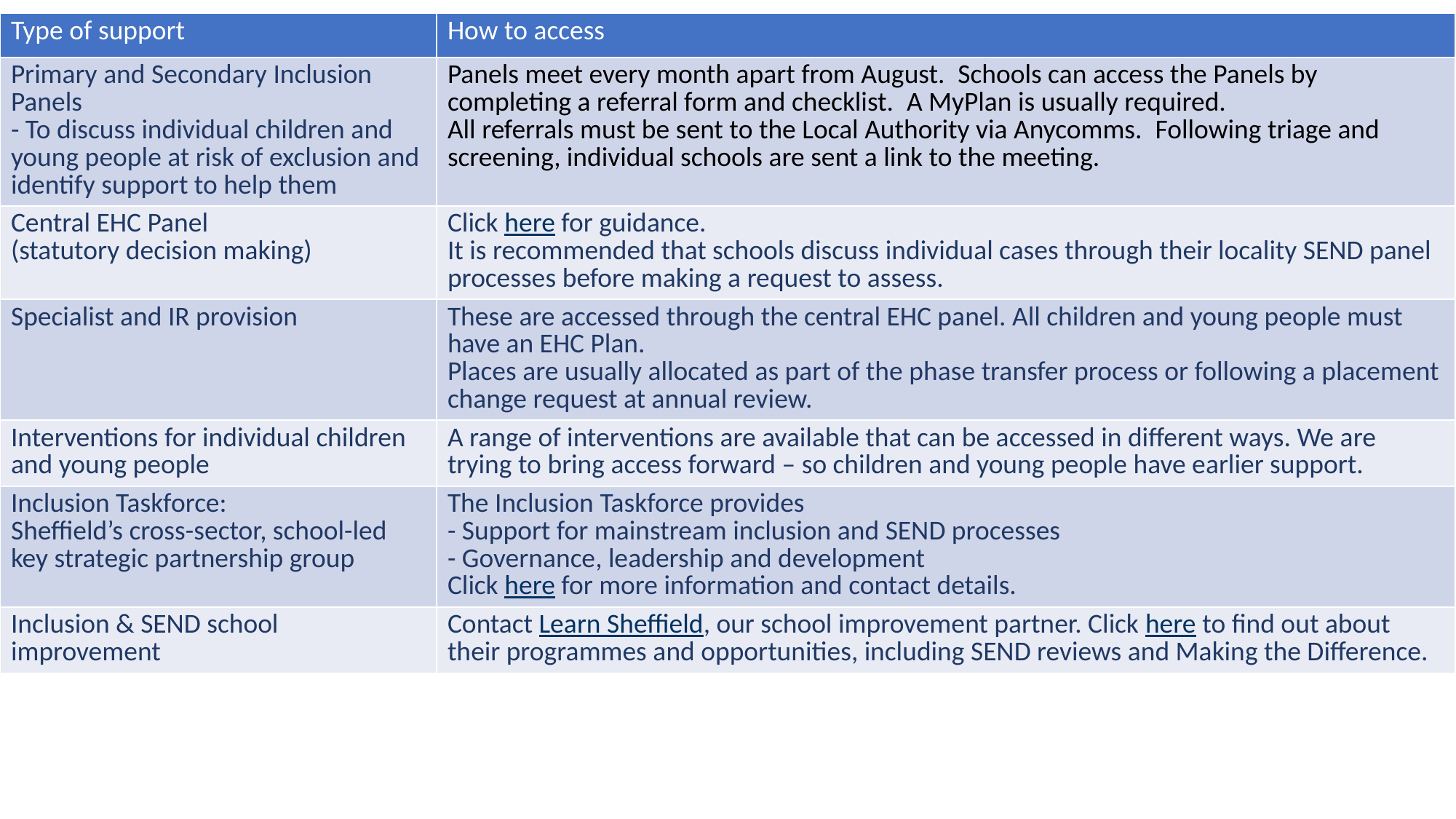

| Type of support | How to access |
| --- | --- |
| Primary and Secondary Inclusion Panels - To discuss individual children and young people at risk of exclusion and identify support to help them | Panels meet every month apart from August.  Schools can access the Panels by completing a referral form and checklist.  A MyPlan is usually required. All referrals must be sent to the Local Authority via Anycomms.  Following triage and screening, individual schools are sent a link to the meeting. |
| Central EHC Panel (statutory decision making) | Click here for guidance. It is recommended that schools discuss individual cases through their locality SEND panel processes before making a request to assess. |
| Specialist and IR provision | These are accessed through the central EHC panel. All children and young people must have an EHC Plan. Places are usually allocated as part of the phase transfer process or following a placement change request at annual review. |
| Interventions for individual children and young people | A range of interventions are available that can be accessed in different ways. We are trying to bring access forward – so children and young people have earlier support. |
| Inclusion Taskforce: Sheffield’s cross-sector, school-led key strategic partnership group | The Inclusion Taskforce provides - Support for mainstream inclusion and SEND processes - Governance, leadership and development Click here for more information and contact details. |
| Inclusion & SEND school improvement | Contact Learn Sheffield, our school improvement partner. Click here to find out about their programmes and opportunities, including SEND reviews and Making the Difference. |